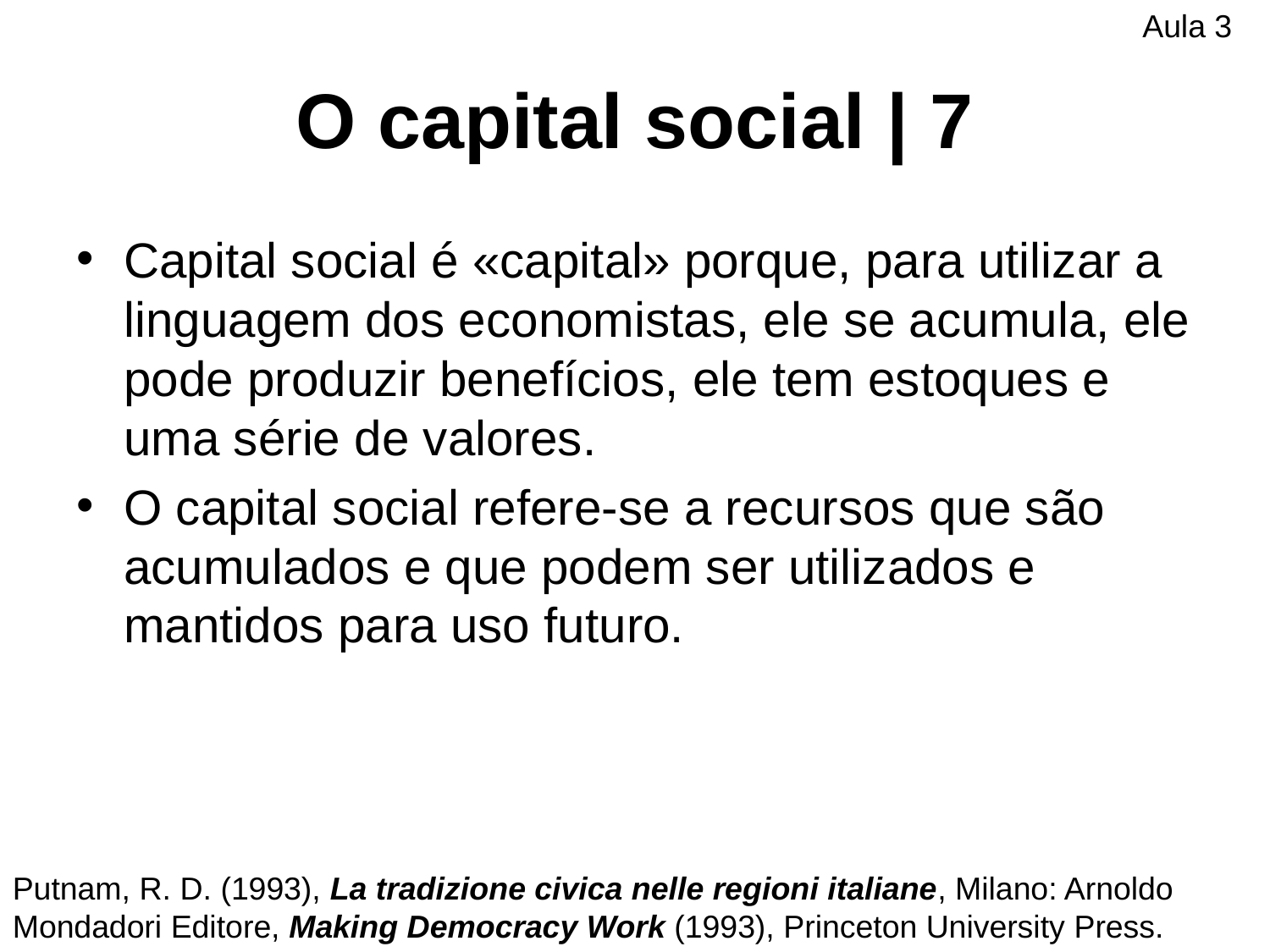

Aula 3
# O capital social | 7
Capital social é «capital» porque, para utilizar a linguagem dos economistas, ele se acumula, ele pode produzir benefícios, ele tem estoques e uma série de valores.
O capital social refere-se a recursos que são acumulados e que podem ser utilizados e mantidos para uso futuro.
Putnam, R. D. (1993), La tradizione civica nelle regioni italiane, Milano: Arnoldo Mondadori Editore, Making Democracy Work (1993), Princeton University Press.